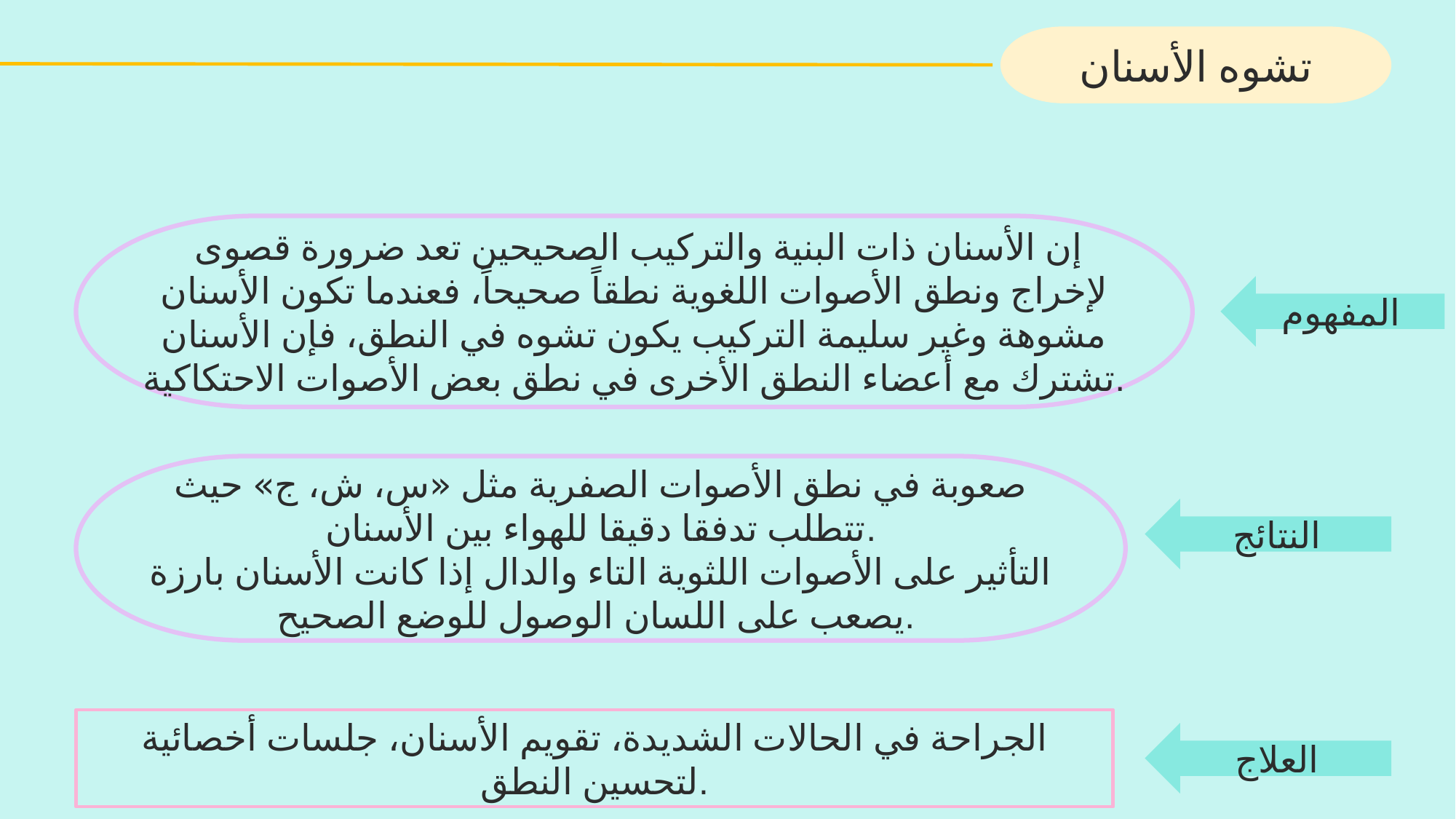

تشوه الأسنان
 إن الأسنان ذات البنية والتركيب الصحيحين تعد ضرورة قصوى لإخراج ونطق الأصوات اللغوية نطقاً صحيحاً، فعندما تكون الأسنان مشوهة وغير سليمة التركيب يكون تشوه في النطق، فإن الأسنان تشترك مع أعضاء النطق الأخرى في نطق بعض الأصوات الاحتكاكية.
المفهوم
صعوبة في نطق الأصوات الصفرية مثل «س، ش، ج» حيث تتطلب تدفقا دقيقا للهواء بين الأسنان.
التأثير على الأصوات اللثوية التاء والدال إذا كانت الأسنان بارزة يصعب على اللسان الوصول للوضع الصحيح.
النتائج
الجراحة في الحالات الشديدة، تقويم الأسنان، جلسات أخصائية لتحسين النطق.
العلاج